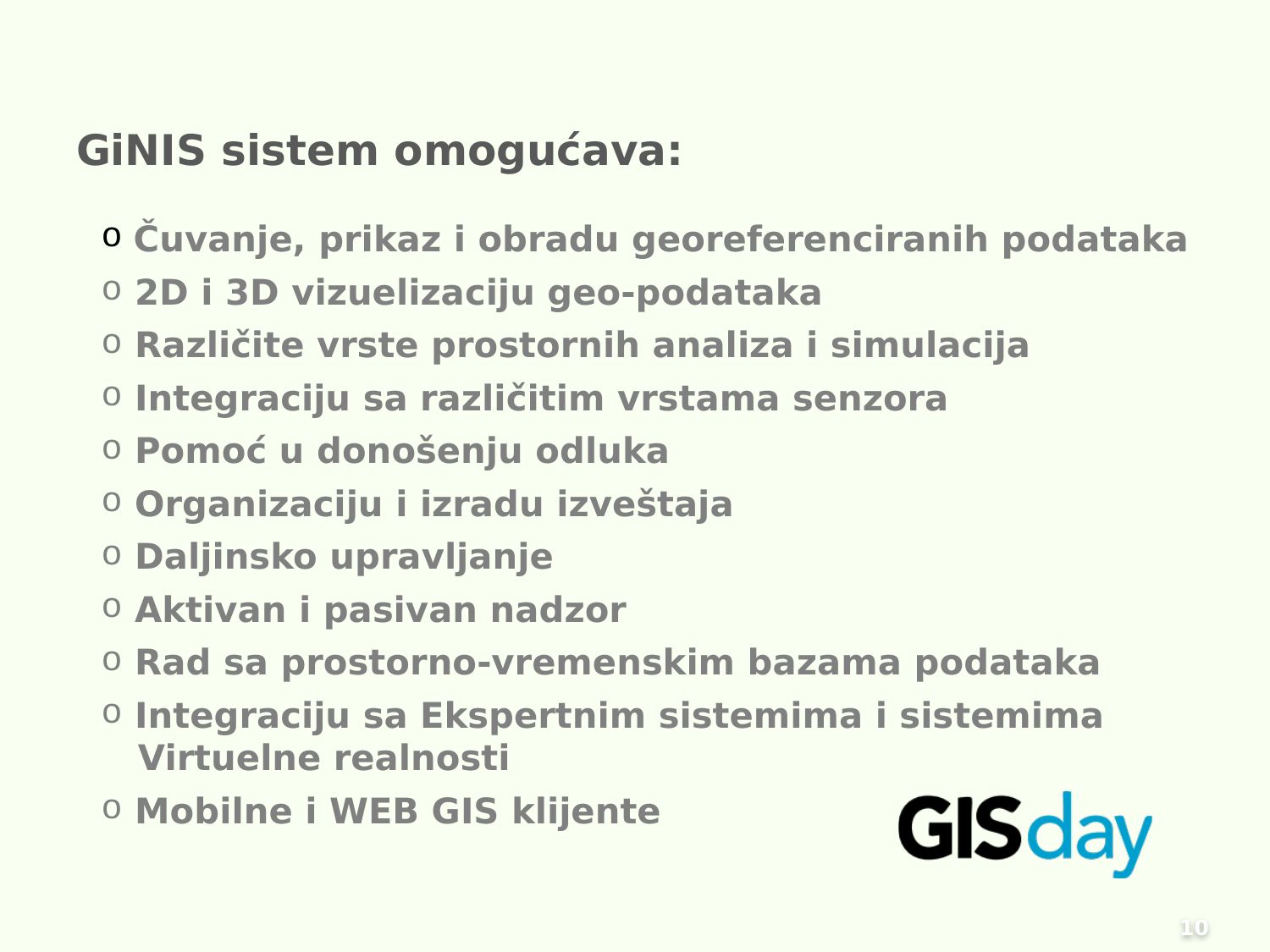

GiNIS sistem omogućava:
 Čuvanje, prikaz i obradu georeferenciranih podataka
 2D i 3D vizuelizaciju geo-podataka
 Različite vrste prostornih analiza i simulacija
 Integraciju sa različitim vrstama senzora
 Pomoć u donošenju odluka
 Organizaciju i izradu izveštaja
 Daljinsko upravljanje
 Aktivan i pasivan nadzor
 Rad sa prostorno-vremenskim bazama podataka
 Integraciju sa Ekspertnim sistemima i sistemima
   Virtuelne realnosti
 Mobilne i WEB GIS klijente

10